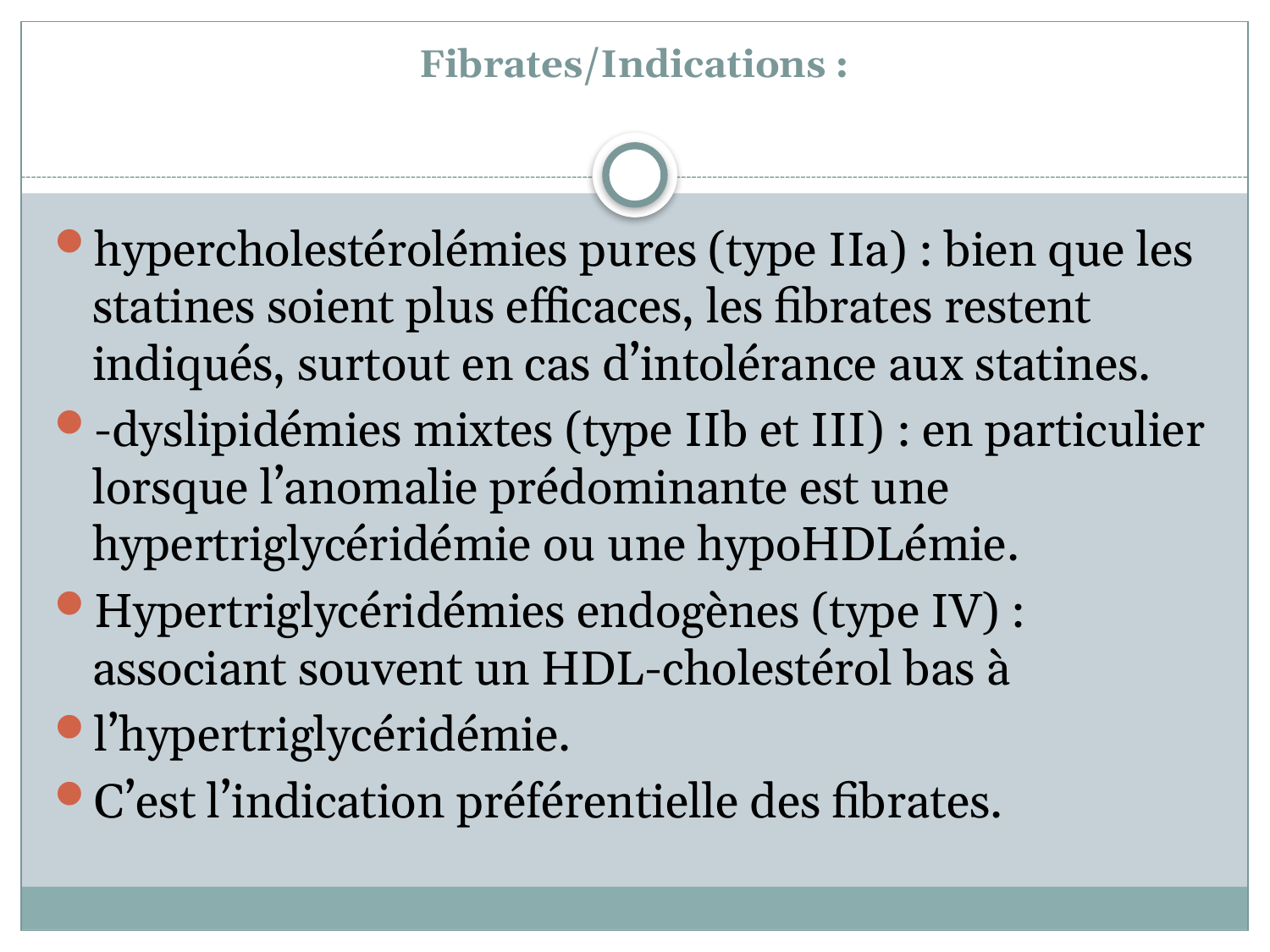

# Fibrates/Indications :
hypercholestérolémies pures (type IIa) : bien que les statines soient plus efficaces, les fibrates restent indiqués, surtout en cas d’intolérance aux statines.
-dyslipidémies mixtes (type IIb et III) : en particulier lorsque l’anomalie prédominante est une hypertriglycéridémie ou une hypoHDLémie.
Hypertriglycéridémies endogènes (type IV) : associant souvent un HDL-cholestérol bas à
l’hypertriglycéridémie.
C’est l’indication préférentielle des fibrates.